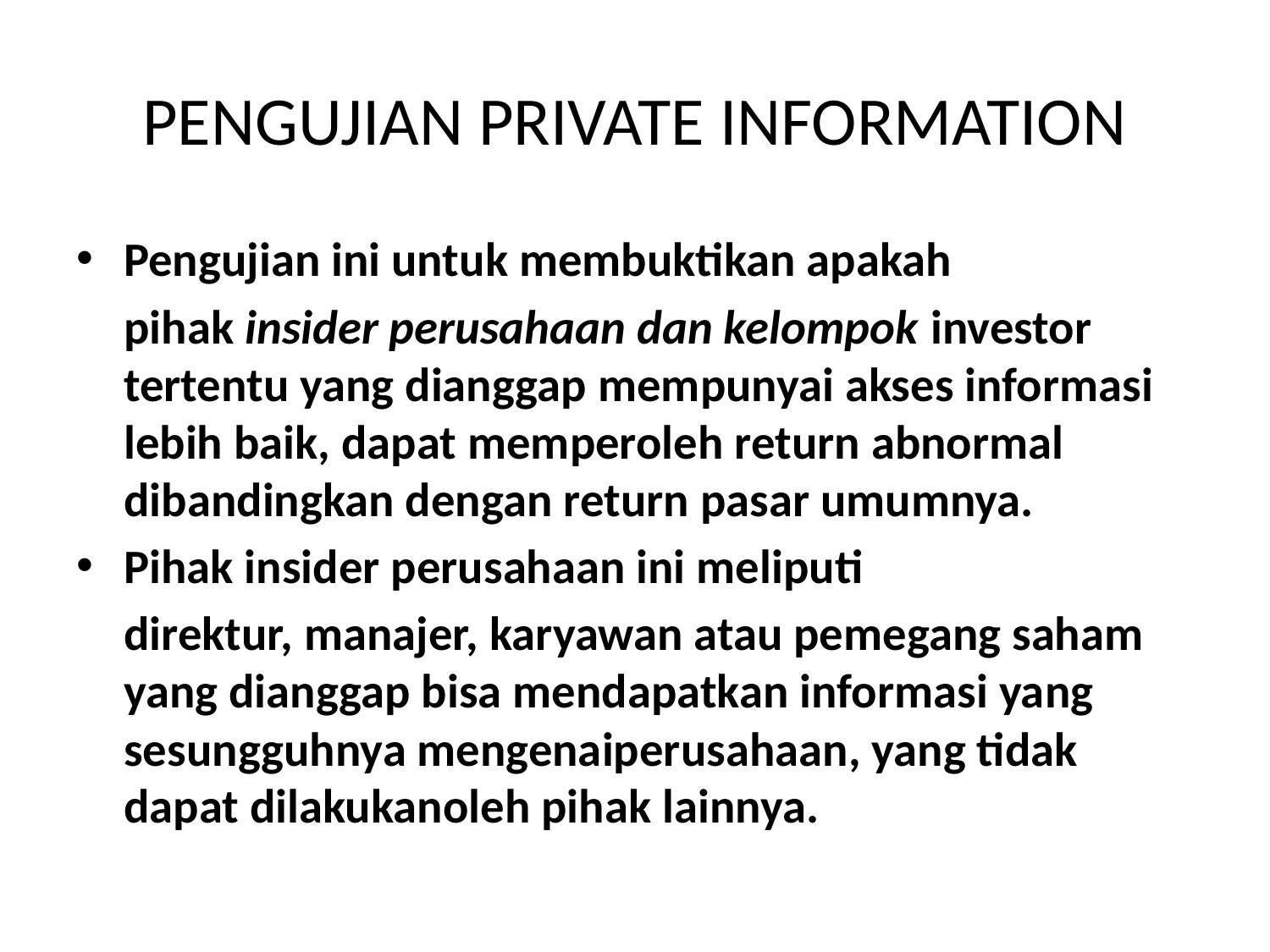

# PENGUJIAN PRIVATE INFORMATION
Pengujian ini untuk membuktikan apakah
	pihak insider perusahaan dan kelompok investor tertentu yang dianggap mempunyai akses informasi lebih baik, dapat memperoleh return abnormal dibandingkan dengan return pasar umumnya.
Pihak insider perusahaan ini meliputi
	direktur, manajer, karyawan atau pemegang saham yang dianggap bisa mendapatkan informasi yang sesungguhnya mengenaiperusahaan, yang tidak dapat dilakukanoleh pihak lainnya.